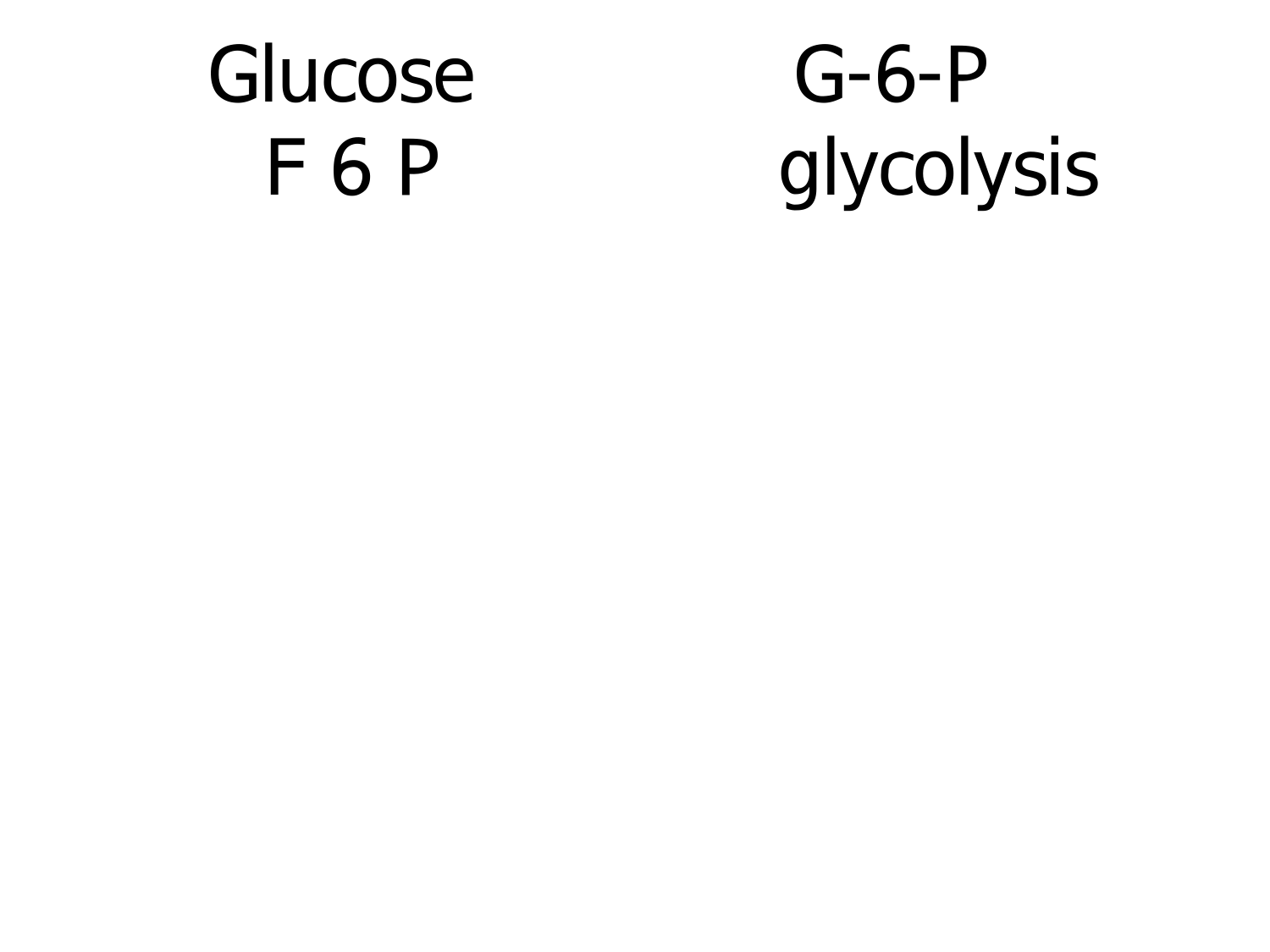

# Glucose		   G-6-P             F 6 P              glycolysis